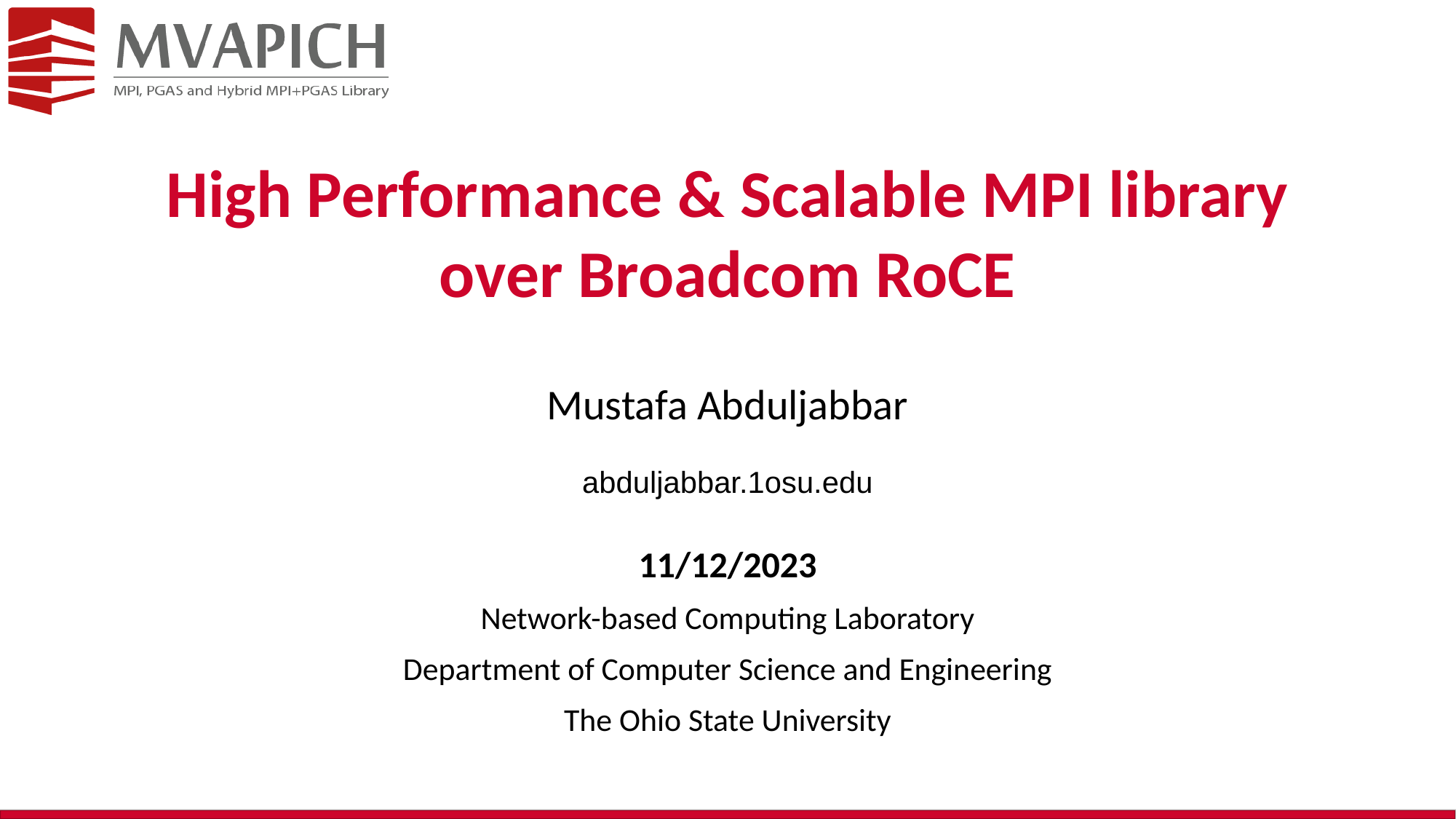

# High Performance & Scalable MPI library over Broadcom RoCE

Mustafa Abduljabbar

abduljabbar.1osu.edu

11/12/2023
Network-based Computing Laboratory
Department of Computer Science and Engineering
The Ohio State University